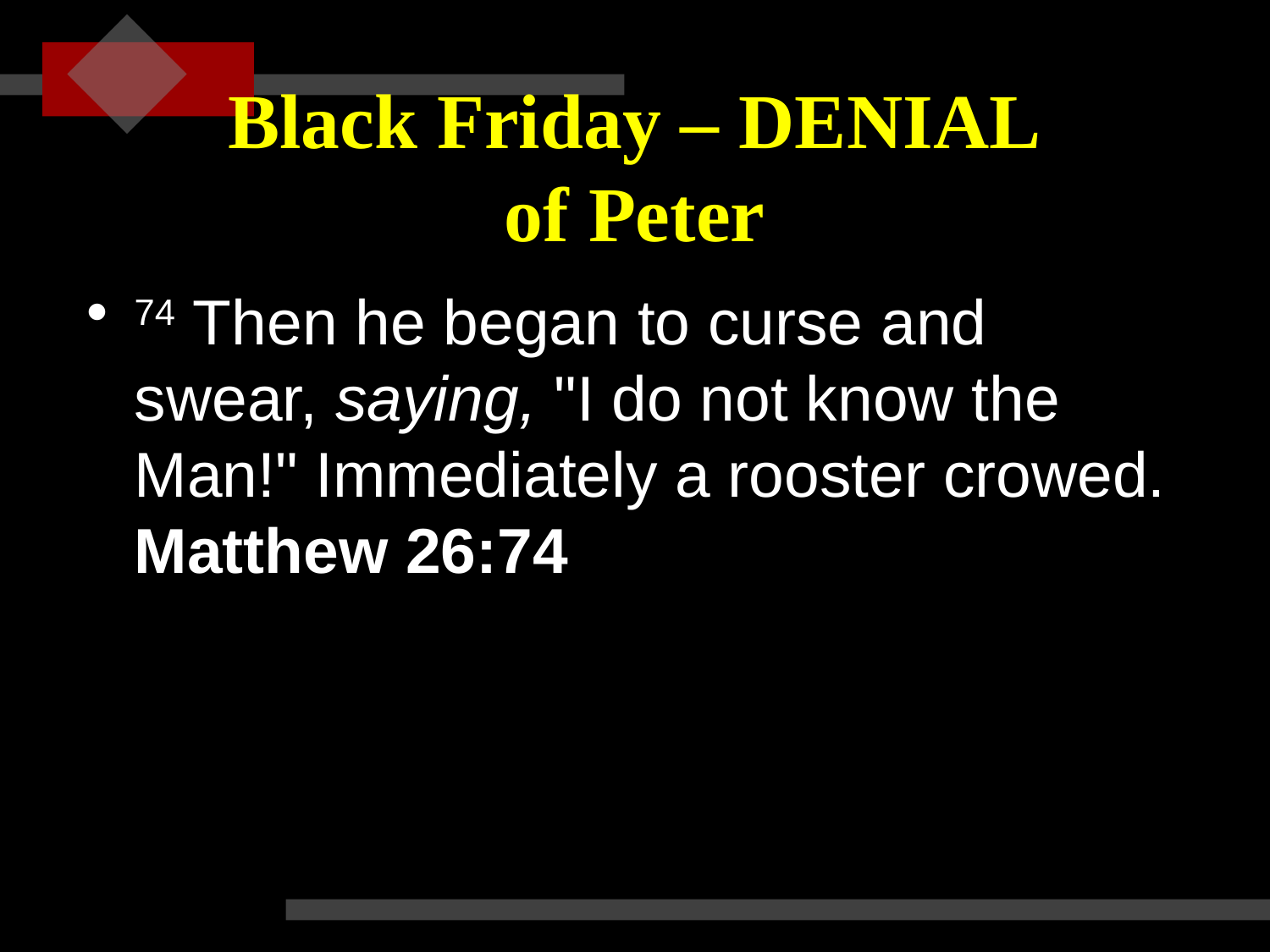

# Black Friday – DENIAL of Peter
74 Then he began to curse and swear, saying, "I do not know the Man!" Immediately a rooster crowed. Matthew 26:74